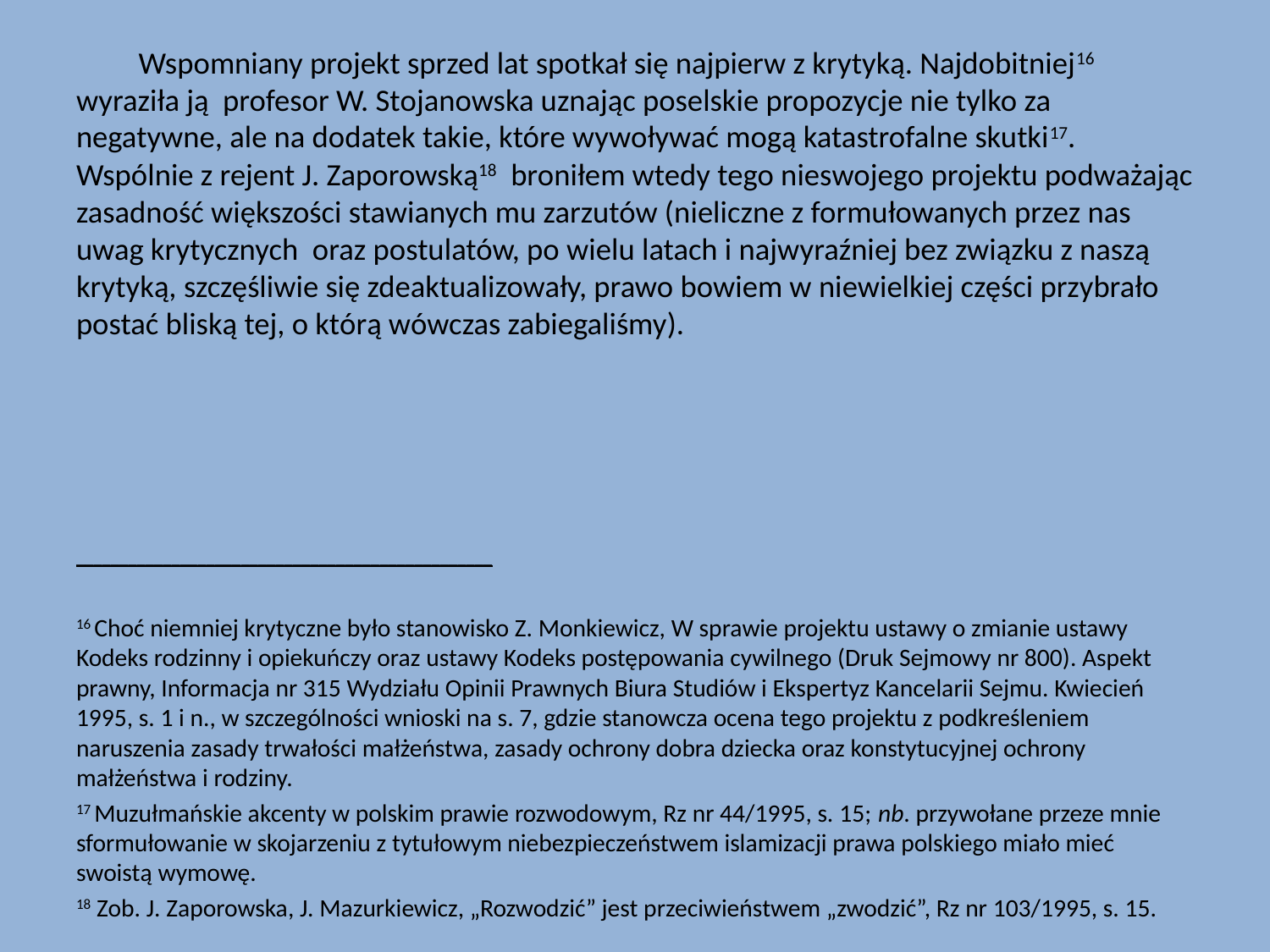

Wspomniany projekt sprzed lat spotkał się najpierw z krytyką. Najdobitniej16 wyraziła ją  profesor W. Stojanowska uznając poselskie propozycje nie tylko za negatywne, ale na dodatek takie, które wywoływać mogą katastrofalne skutki17.  Wspólnie z rejent J. Zaporowską18  broniłem wtedy tego nieswojego projektu podważając zasadność większości stawianych mu zarzutów (nieliczne z formułowanych przez nas uwag krytycznych  oraz postulatów, po wielu latach i najwyraźniej bez związku z naszą krytyką, szczęśliwie się zdeaktualizowały, prawo bowiem w niewielkiej części przybrało postać bliską tej, o którą wówczas zabiegaliśmy).

________________________________________________

16 Choć niemniej krytyczne było stanowisko Z. Monkiewicz, W sprawie projektu ustawy o zmianie ustawy Kodeks rodzinny i opiekuńczy oraz ustawy Kodeks postępowania cywilnego (Druk Sejmowy nr 800). Aspekt prawny, Informacja nr 315 Wydziału Opinii Prawnych Biura Studiów i Ekspertyz Kancelarii Sejmu. Kwiecień 1995, s. 1 i n., w szczególności wnioski na s. 7, gdzie stanowcza ocena tego projektu z podkreśleniem naruszenia zasady trwałości małżeństwa, zasady ochrony dobra dziecka oraz konstytucyjnej ochrony małżeństwa i rodziny.
17 Muzułmańskie akcenty w polskim prawie rozwodowym, Rz nr 44/1995, s. 15; nb. przywołane przeze mnie sformułowanie w skojarzeniu z tytułowym niebezpieczeństwem islamizacji prawa polskiego miało mieć swoistą wymowę.
18 Zob. J. Zaporowska, J. Mazurkiewicz, „Rozwodzić” jest przeciwieństwem „zwodzić”, Rz nr 103/1995, s. 15.